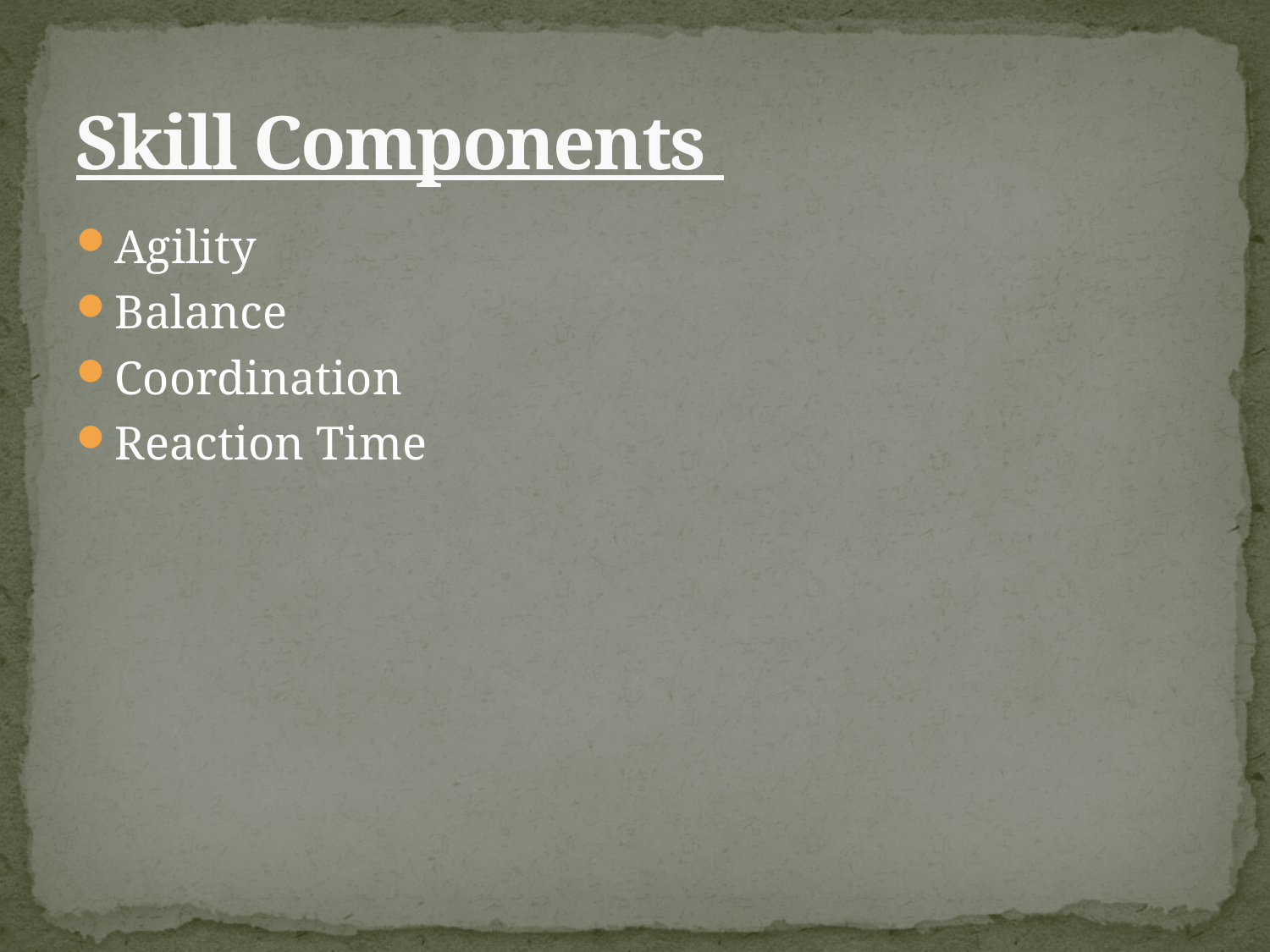

# Skill Components
Agility
Balance
Coordination
Reaction Time